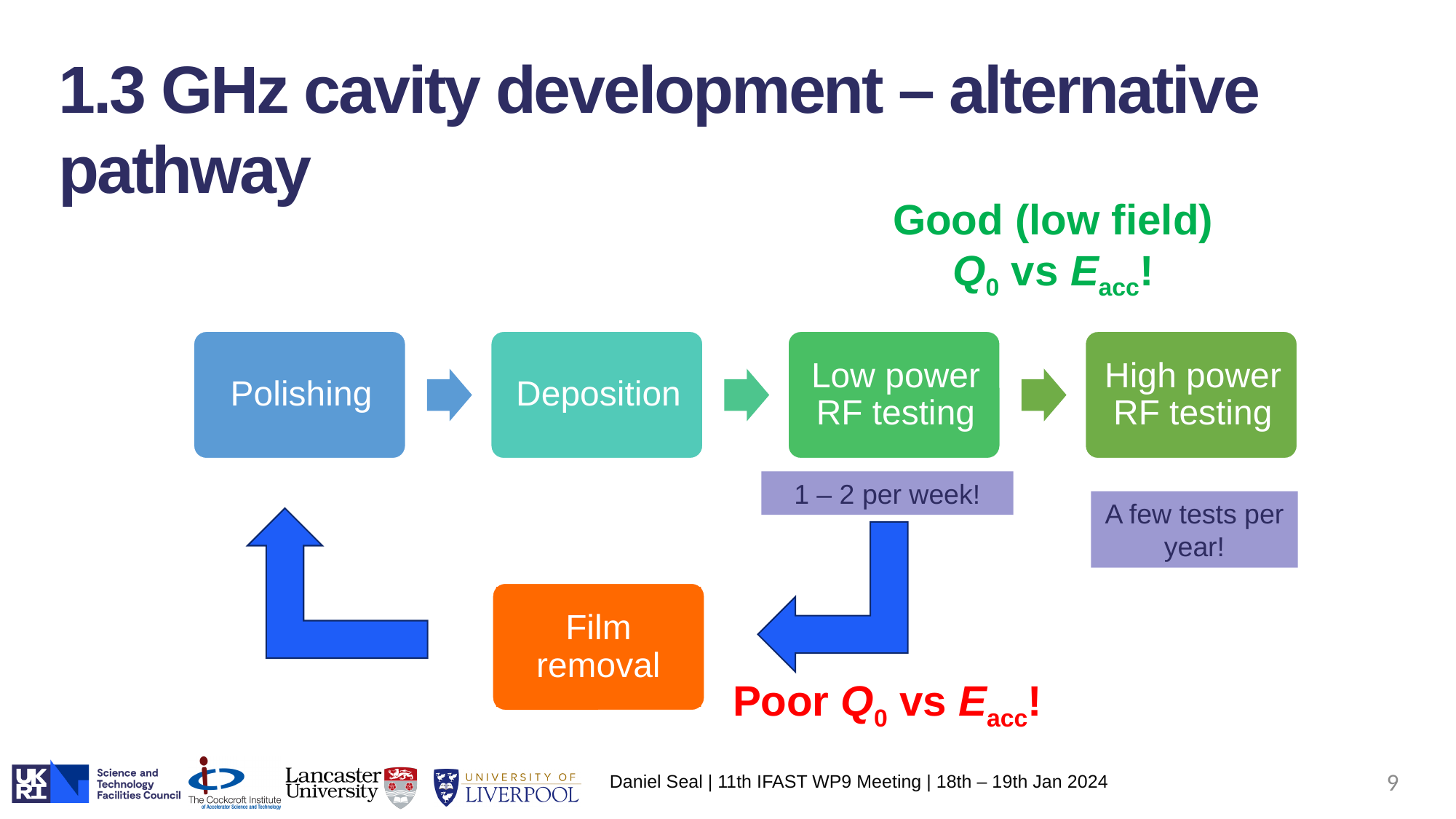

Polishing

Deposition

Low power RF testing

High power RF testing
1.3 GHz cavity development – alternative pathway
Good (low field) Q0 vs Eacc!
1 – 2 per week!
A few tests per year!

Film removal
Poor Q0 vs Eacc!
9
Daniel Seal | 11th IFAST WP9 Meeting | 18th – 19th Jan 2024